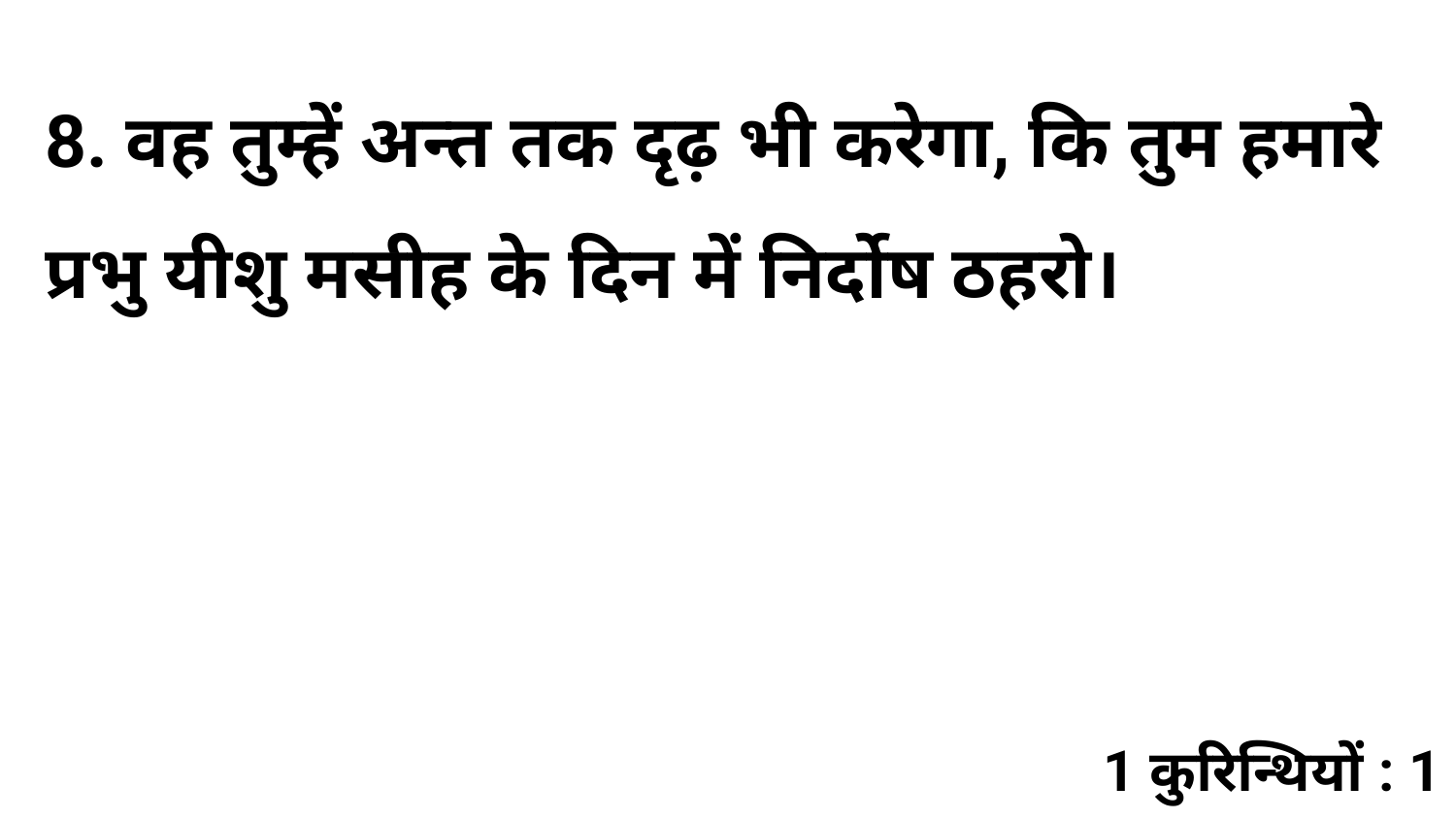

8. वह तुम्हें अन्त तक दृढ़ भी करेगा, कि तुम हमारे प्रभु यीशु मसीह के दिन में निर्दोष ठहरो।
1 कुरिन्थियों : 1